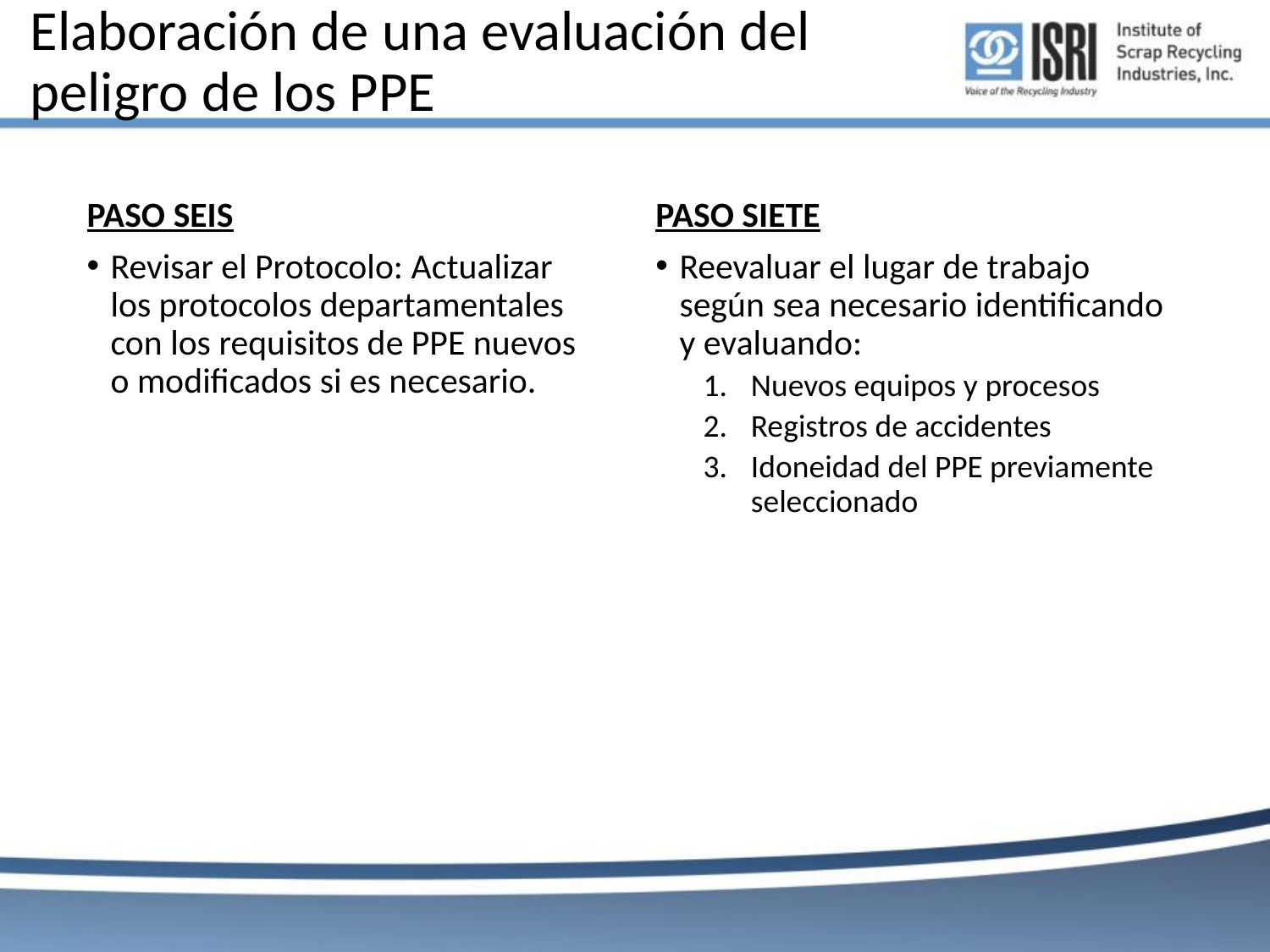

Elaboración de una evaluación del                    peligro de los PPE
PASO SEIS
Revisar el Protocolo: Actualizar los protocolos departamentales con los requisitos de PPE nuevos o modificados si es necesario.

PASO SIETE
Reevaluar el lugar de trabajo según sea necesario identificando y evaluando:
Nuevos equipos y procesos
Registros de accidentes
Idoneidad del PPE previamente seleccionado